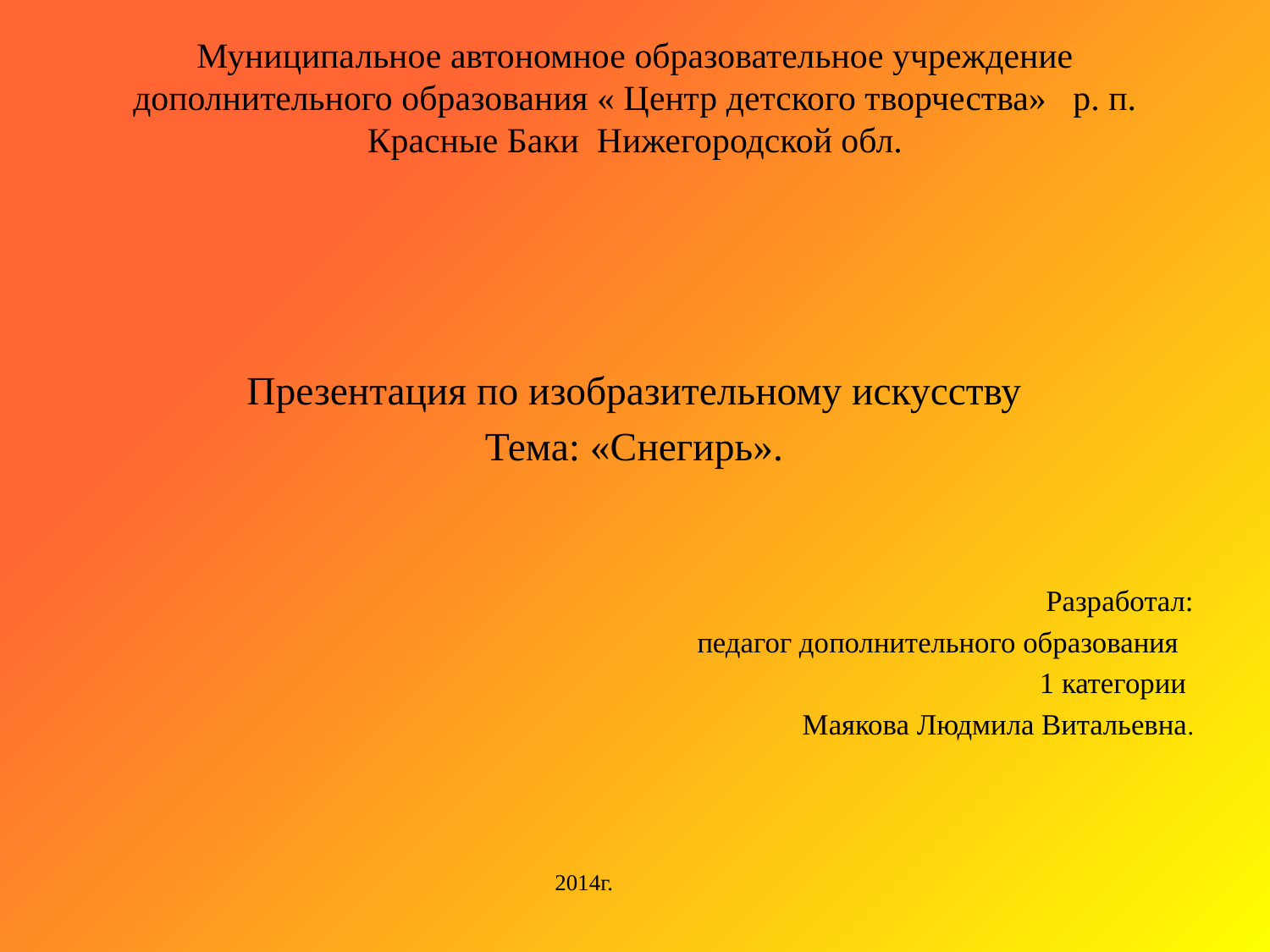

# Муниципальное автономное образовательное учреждение дополнительного образования « Центр детского творчества»   р. п. Красные Баки  Нижегородской обл.

Презентация по изобразительному искусству
Тема: «Снегирь».
Разработал:
педагог дополнительного образования
1 категории
Mаякова Людмила Витальевна.

    2014г.